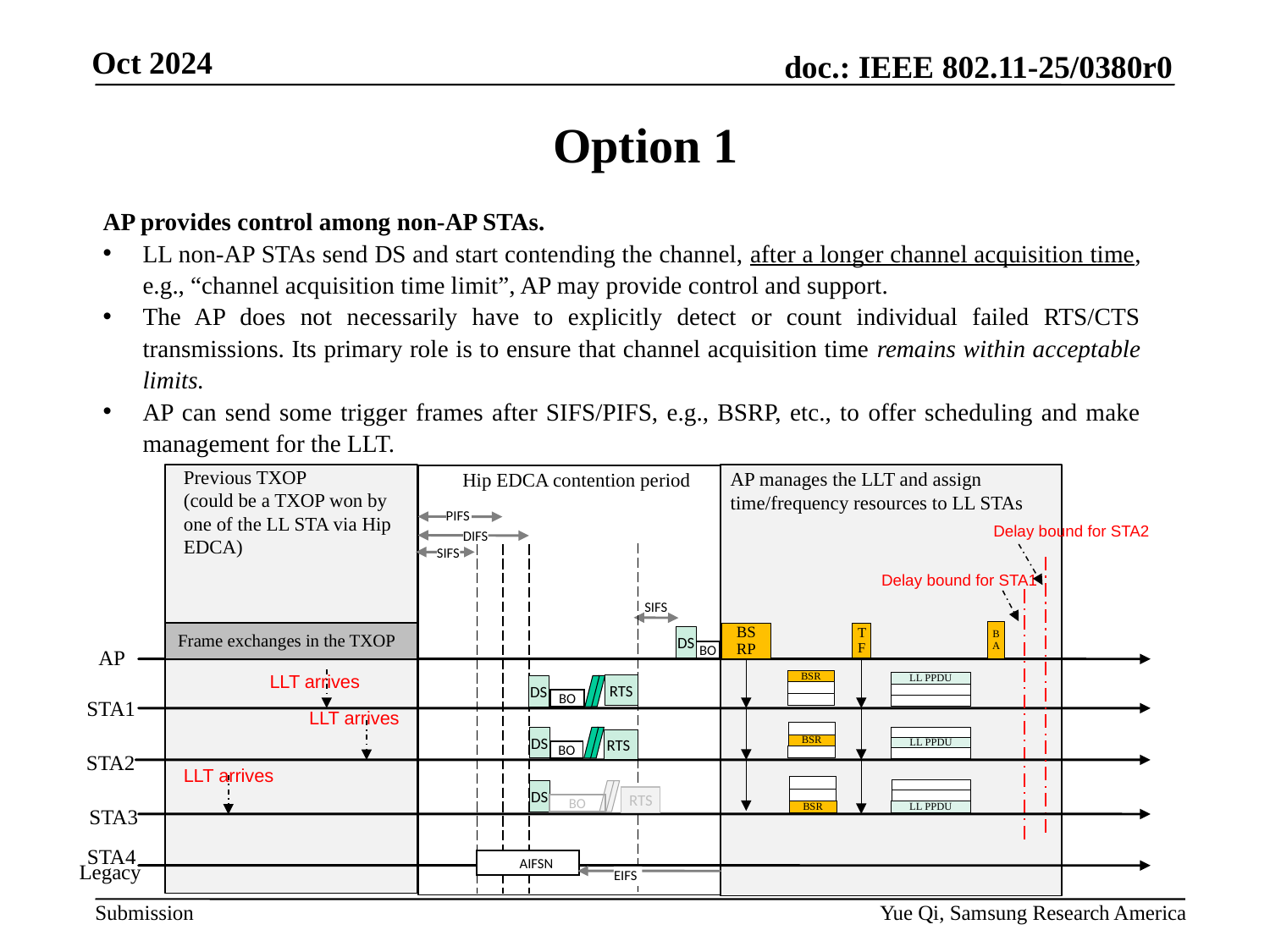

# Option 1
AP provides control among non-AP STAs.
LL non-AP STAs send DS and start contending the channel, after a longer channel acquisition time, e.g., “channel acquisition time limit”, AP may provide control and support.
The AP does not necessarily have to explicitly detect or count individual failed RTS/CTS transmissions. Its primary role is to ensure that channel acquisition time remains within acceptable limits.
AP can send some trigger frames after SIFS/PIFS, e.g., BSRP, etc., to offer scheduling and make management for the LLT.
Previous TXOP
(could be a TXOP won by one of the LL STA via Hip EDCA)
AP manages the LLT and assign time/frequency resources to LL STAs
Hip EDCA contention period

PIFS
Delay bound for STA2

DIFS

SIFS

Delay bound for STA1
SIFS

BA
Frame exchanges in the TXOP
TF
BSRP

DS
BO
AP

LLT arrives
BSR
LL PPDU

RTS

DS

BO

STA1

LLT arrives

DS

RTS
BSR
LL PPDU
BO

STA2
LLT arrives

DS

RTS

BO
BSR
LL PPDU
STA3

STA4

AIFSN
Legacy

EIFS

Yue Qi, Samsung Research America